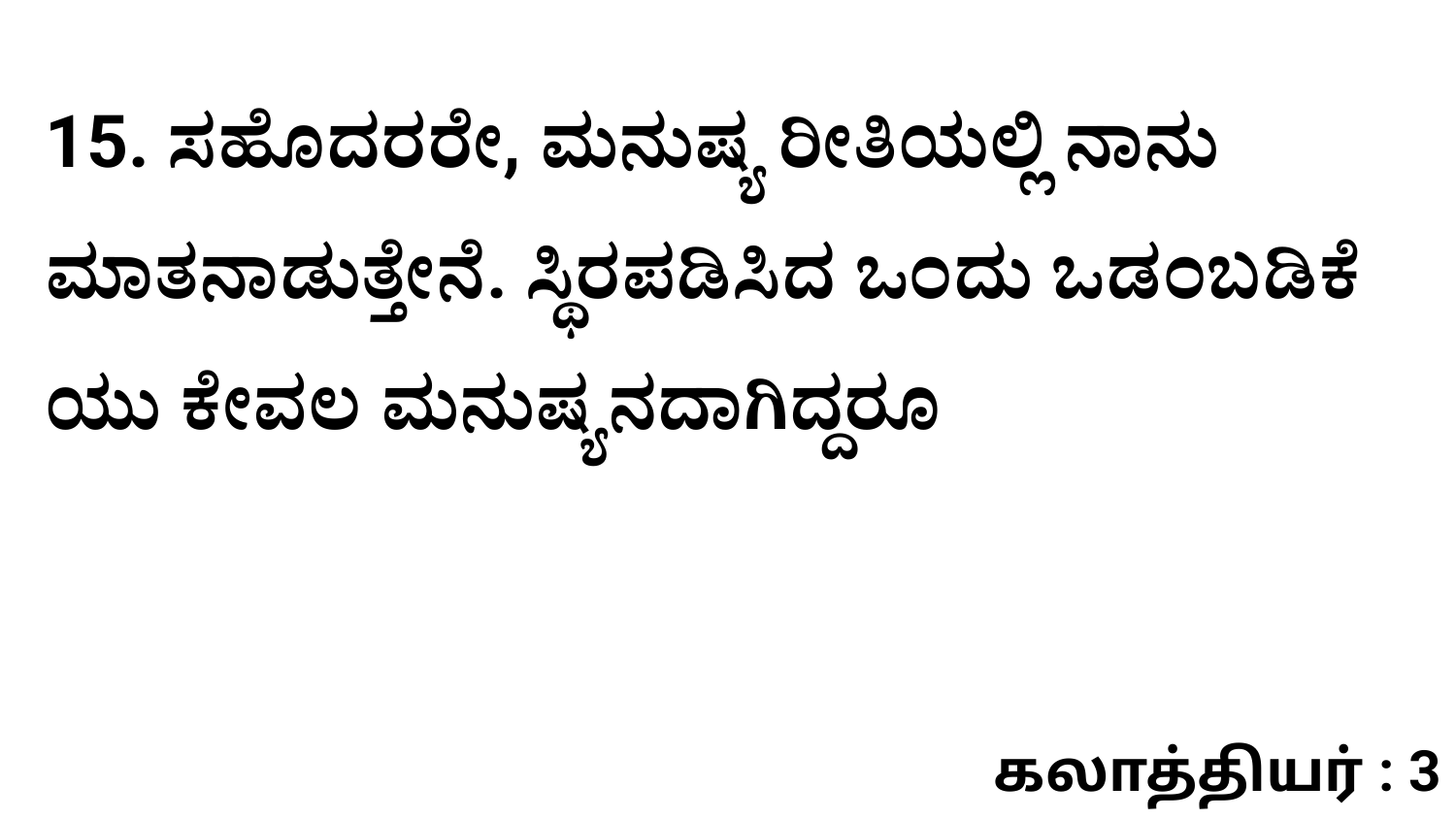

15. ಸಹೊದರರೇ, ಮನುಷ್ಯ ರೀತಿಯಲ್ಲಿ ನಾನು ಮಾತನಾಡುತ್ತೇನೆ. ಸ್ಥಿರಪಡಿಸಿದ ಒಂದು ಒಡಂಬಡಿಕೆ ಯು ಕೇವಲ ಮನುಷ್ಯನದಾಗಿದ್ದರೂ
கலாத்தியர் : 3